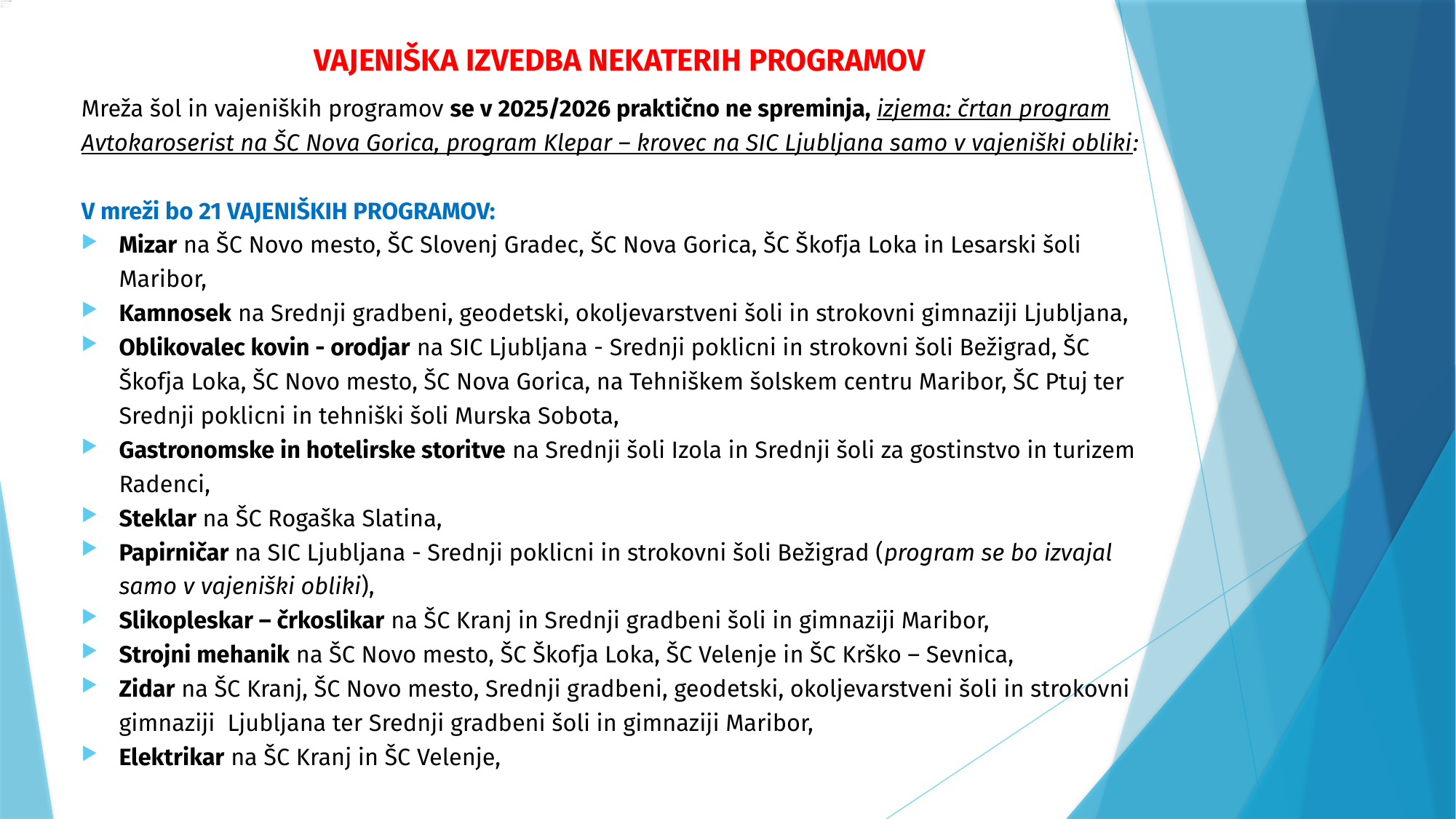

VAJENIŠKA IZVEDBA NEKATERIH PROGRAMOV

Mreža šol in vajeniških programov se v 2025/2026 praktično ne spreminja, izjema: črtan program Avtokaroserist na ŠC Nova Gorica, program Klepar – krovec na SIC Ljubljana samo v vajeniški obliki:

V mreži bo 21 VAJENIŠKIH PROGRAMOV:
Mizar na ŠC Novo mesto, ŠC Slovenj Gradec, ŠC Nova Gorica, ŠC Škofja Loka in Lesarski šoli Maribor,
Kamnosek na Srednji gradbeni, geodetski, okoljevarstveni šoli in strokovni gimnaziji Ljubljana,
Oblikovalec kovin - orodjar na SIC Ljubljana - Srednji poklicni in strokovni šoli Bežigrad, ŠC Škofja Loka, ŠC Novo mesto, ŠC Nova Gorica, na Tehniškem šolskem centru Maribor, ŠC Ptuj ter Srednji poklicni in tehniški šoli Murska Sobota,
Gastronomske in hotelirske storitve na Srednji šoli Izola in Srednji šoli za gostinstvo in turizem Radenci,
Steklar na ŠC Rogaška Slatina,
Papirničar na SIC Ljubljana - Srednji poklicni in strokovni šoli Bežigrad (program se bo izvajal samo v vajeniški obliki),
Slikopleskar – črkoslikar na ŠC Kranj in Srednji gradbeni šoli in gimnaziji Maribor,
Strojni mehanik na ŠC Novo mesto, ŠC Škofja Loka, ŠC Velenje in ŠC Krško – Sevnica,
Zidar na ŠC Kranj, ŠC Novo mesto, Srednji gradbeni, geodetski, okoljevarstveni šoli in strokovni gimnaziji  Ljubljana ter Srednji gradbeni šoli in gimnaziji Maribor,
Elektrikar na ŠC Kranj in ŠC Velenje,